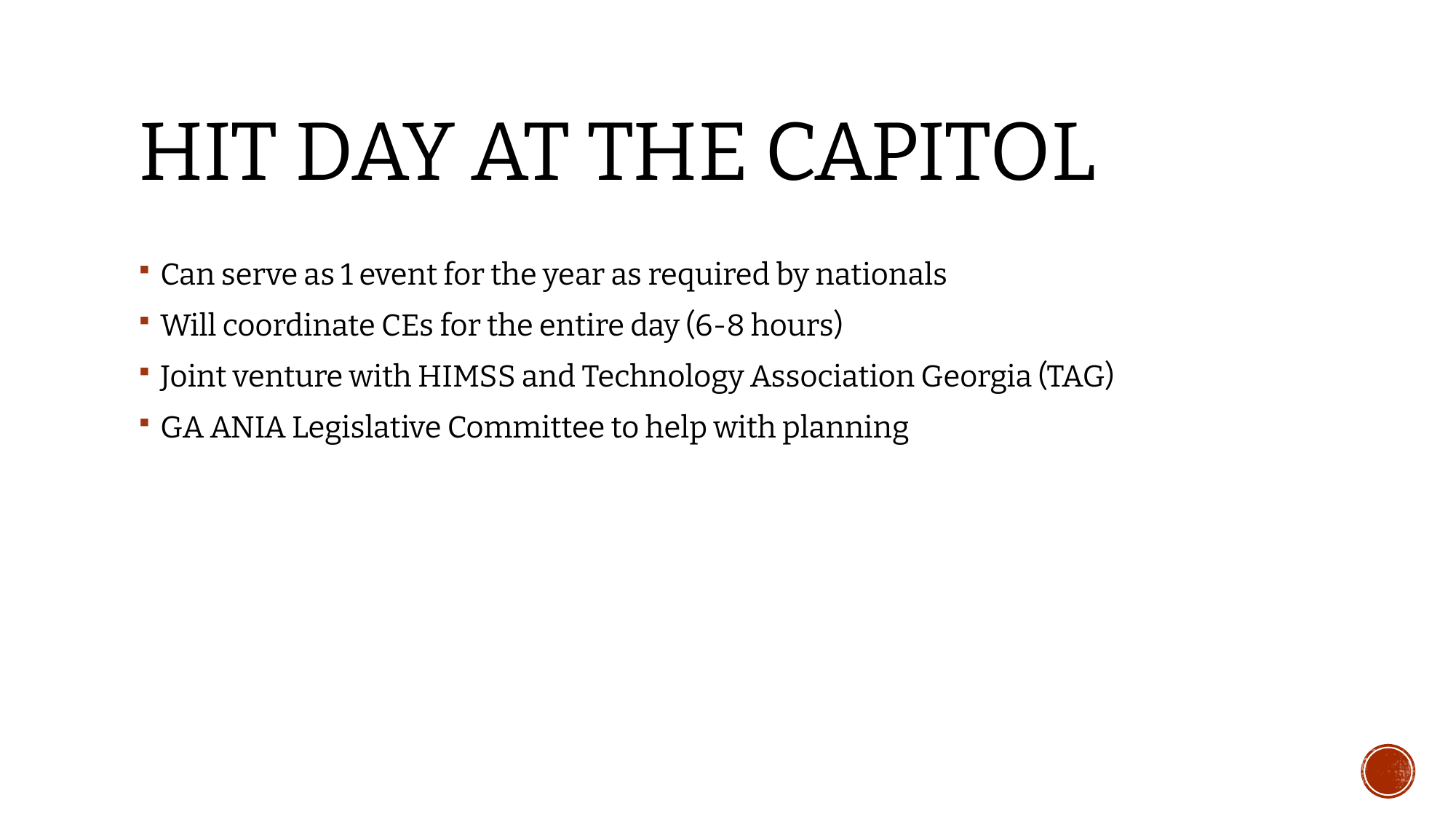

# HIT DAY AT THE CAPITOL
Can serve as 1 event for the year as required by nationals
Will coordinate CEs for the entire day (6-8 hours)
Joint venture with HIMSS and Technology Association Georgia (TAG)
GA ANIA Legislative Committee to help with planning